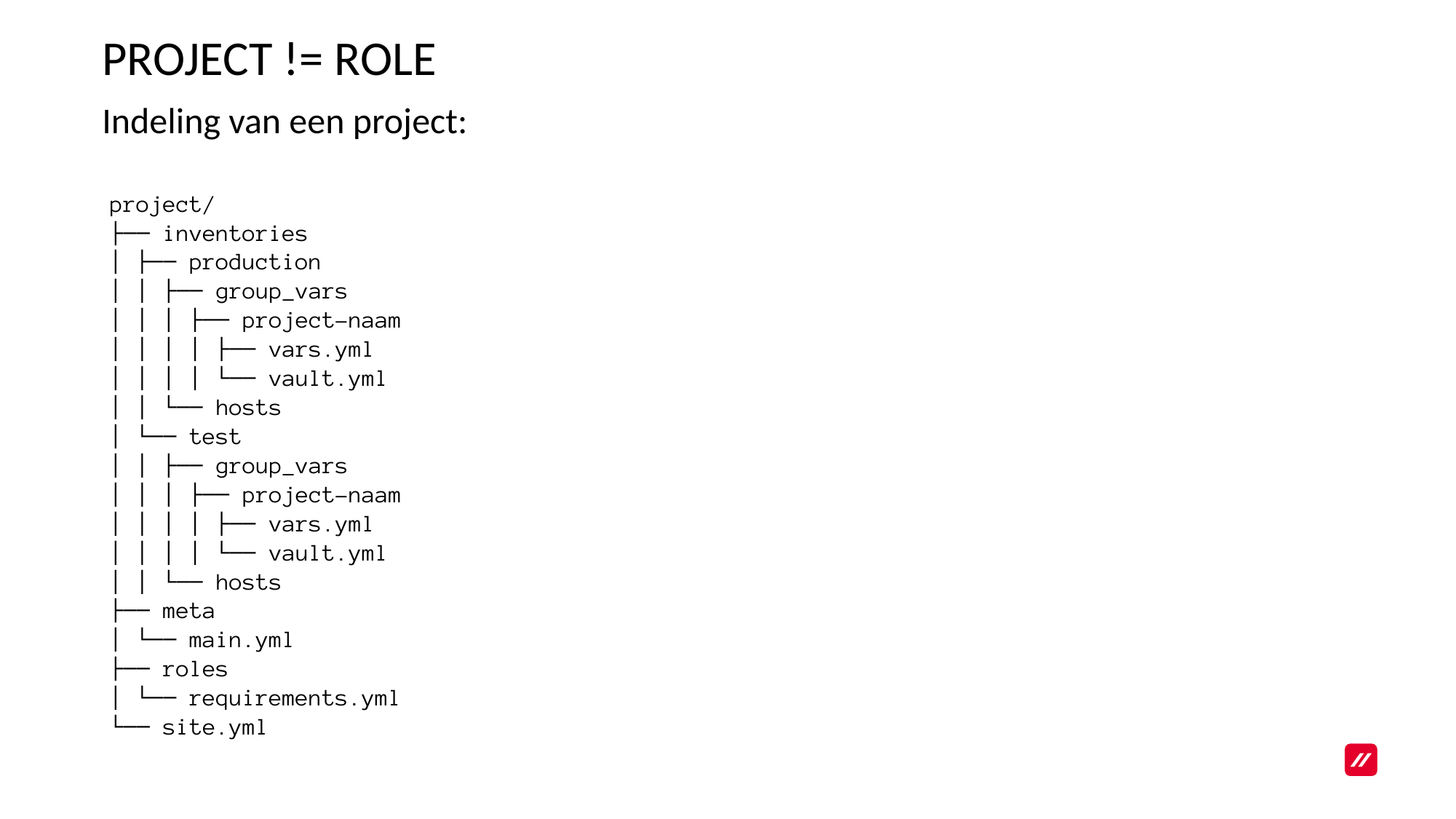

# Project != role
Indeling van een project:

project/
├── inventories
│ ├── production
│ │ ├── group_vars
│ │ │ ├── project-naam
│ │ │ │ ├── vars.yml
│ │ │ │ └── vault.yml
│ │ └── hosts
│ └── test
│ │ ├── group_vars
│ │ │ ├── project-naam
│ │ │ │ ├── vars.yml
│ │ │ │ └── vault.yml
│ │ └── hosts
├── meta
│ └── main.yml
├── roles
│ └── requirements.yml
└── site.yml